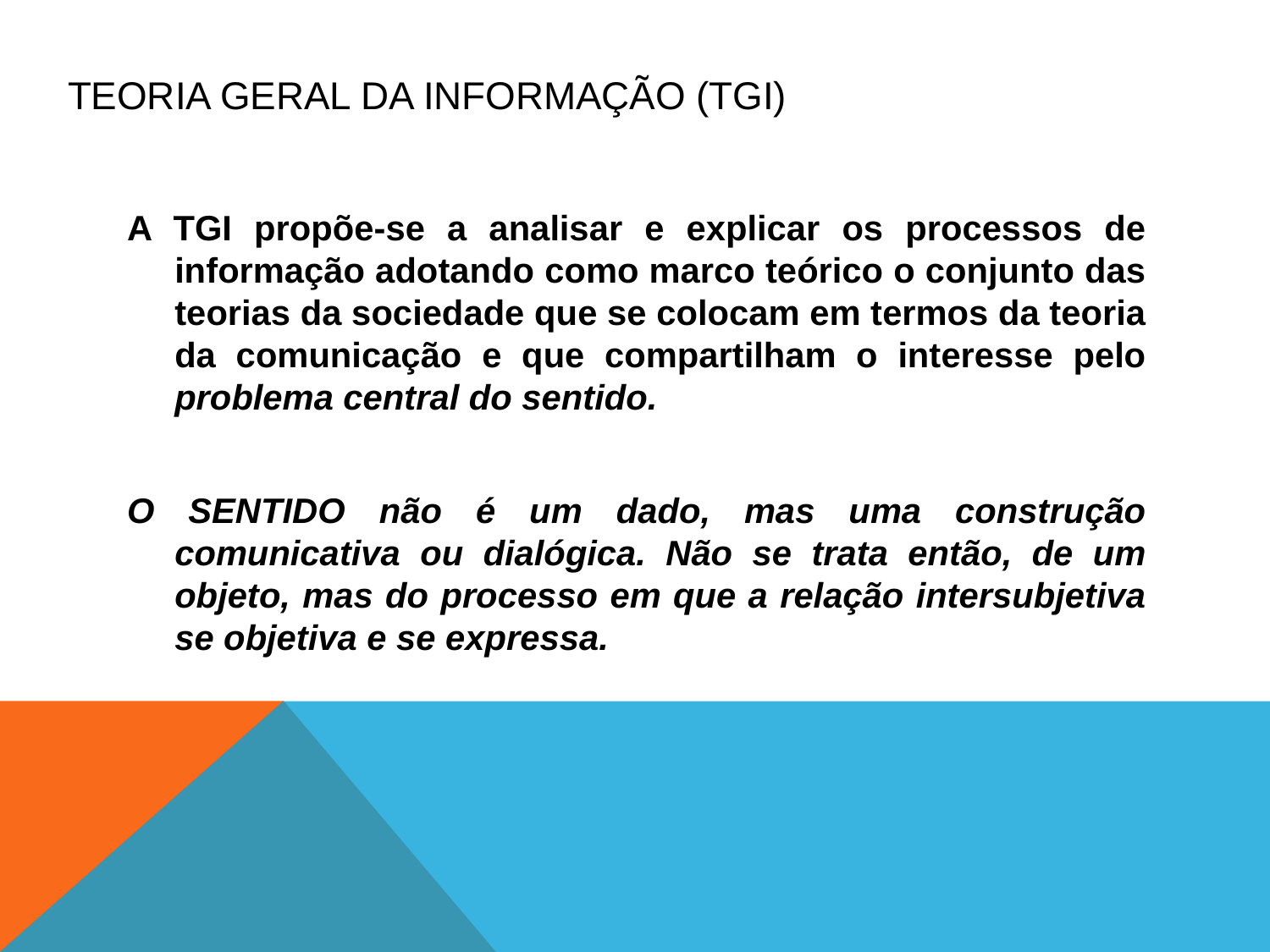

# Teoria geral da informação (TGI)
A TGI propõe-se a analisar e explicar os processos de informação adotando como marco teórico o conjunto das teorias da sociedade que se colocam em termos da teoria da comunicação e que compartilham o interesse pelo problema central do sentido.

O SENTIDO não é um dado, mas uma construção comunicativa ou dialógica. Não se trata então, de um objeto, mas do processo em que a relação intersubjetiva se objetiva e se expressa.